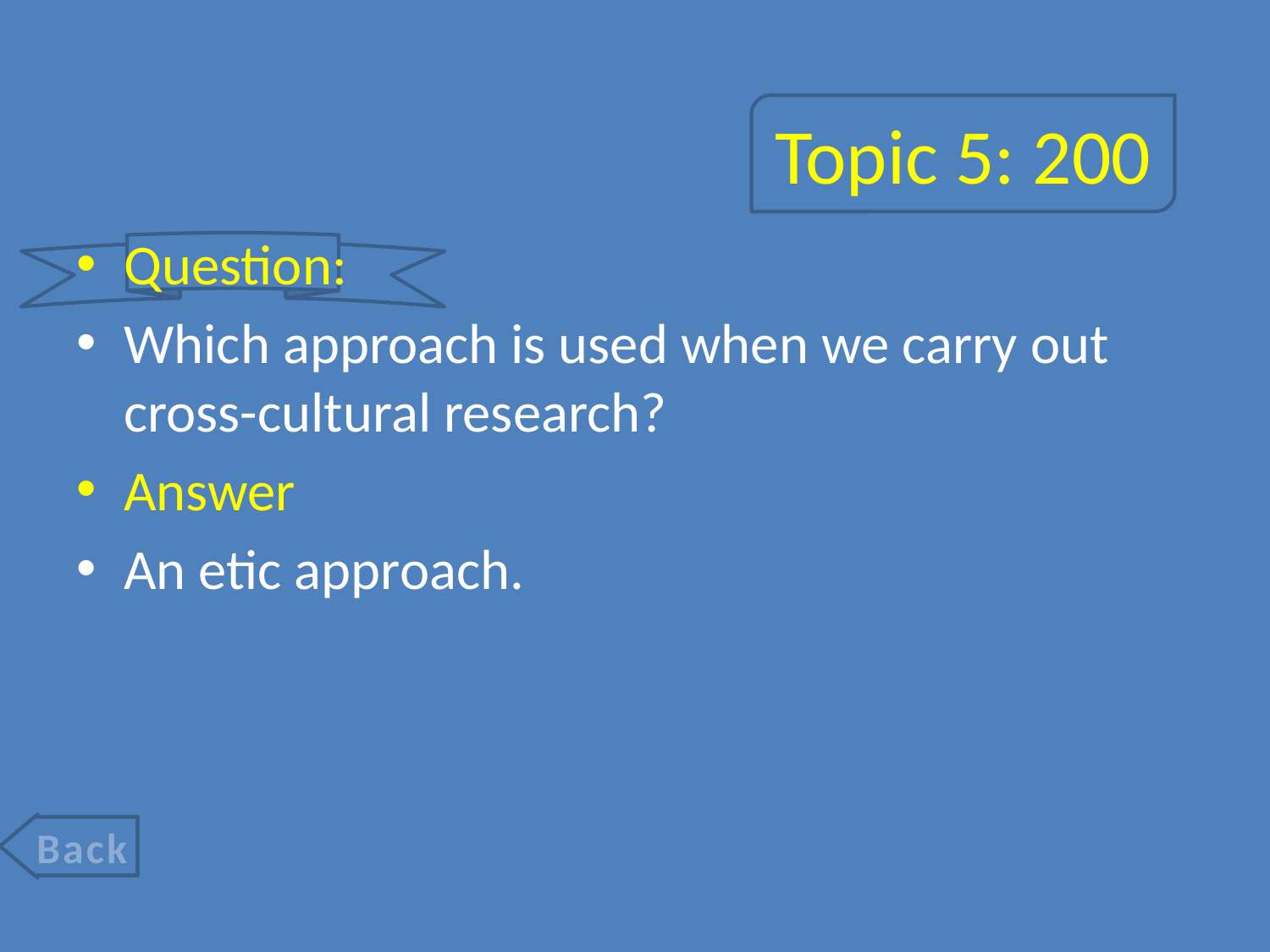

# Topic 5: 200

Question:
Which approach is used when we carry out cross-cultural research?
Answer
An etic approach.

Back